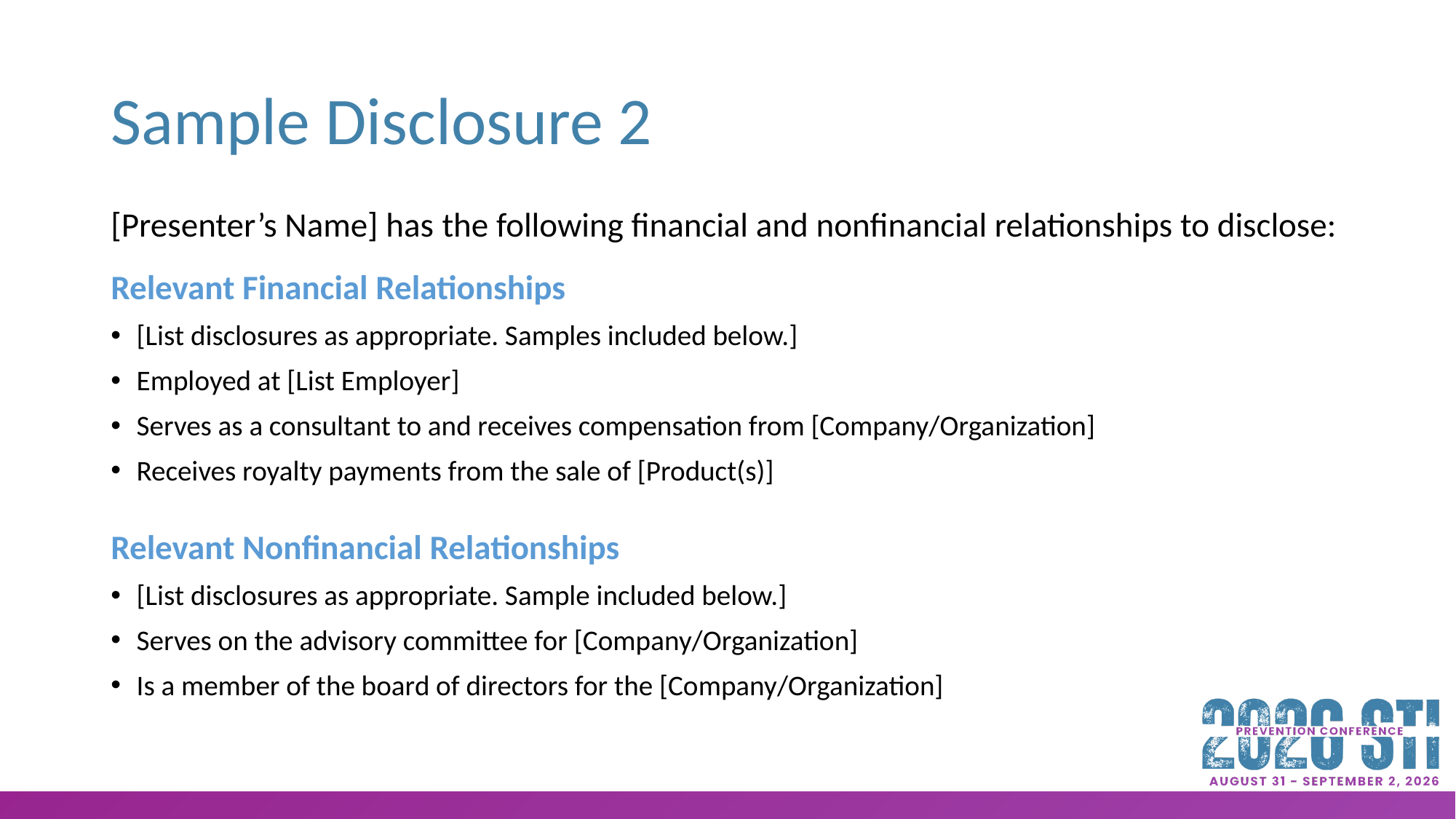

# Sample Disclosure 2
[Presenter’s Name] has the following financial and nonfinancial relationships to disclose:
Relevant Financial Relationships
[List disclosures as appropriate. Samples included below.]
Employed at [List Employer]
Serves as a consultant to and receives compensation from [Company/Organization]
Receives royalty payments from the sale of [Product(s)]
Relevant Nonfinancial Relationships
[List disclosures as appropriate. Sample included below.]
Serves on the advisory committee for [Company/Organization]
Is a member of the board of directors for the [Company/Organization]